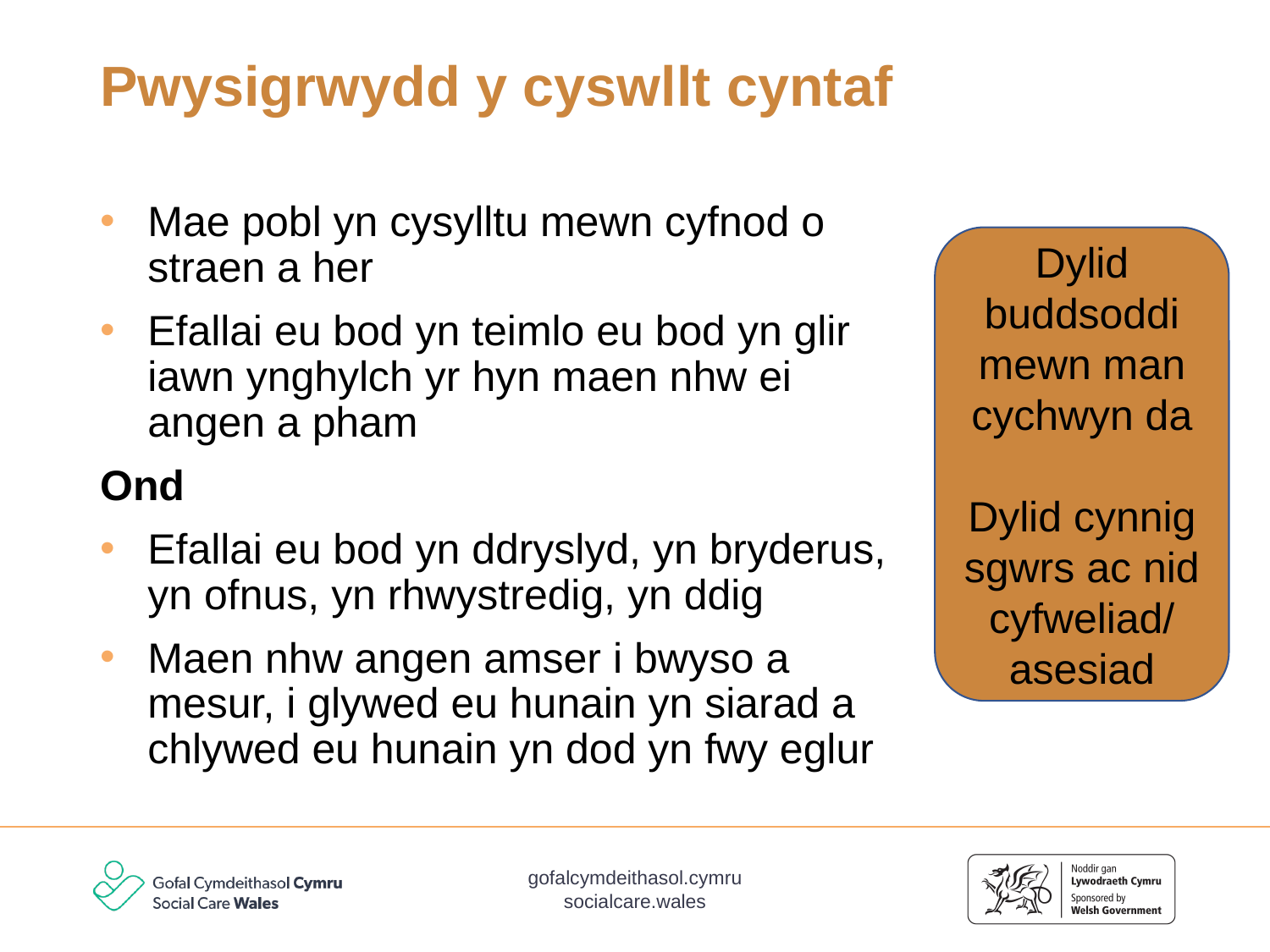

# Pwysigrwydd y cyswllt cyntaf
Mae pobl yn cysylltu mewn cyfnod o straen a her
Efallai eu bod yn teimlo eu bod yn glir iawn ynghylch yr hyn maen nhw ei angen a pham
Ond
Efallai eu bod yn ddryslyd, yn bryderus, yn ofnus, yn rhwystredig, yn ddig
Maen nhw angen amser i bwyso a mesur, i glywed eu hunain yn siarad a chlywed eu hunain yn dod yn fwy eglur

Dylid buddsoddi mewn man cychwyn da

Dylid cynnig sgwrs ac nid cyfweliad/
asesiad